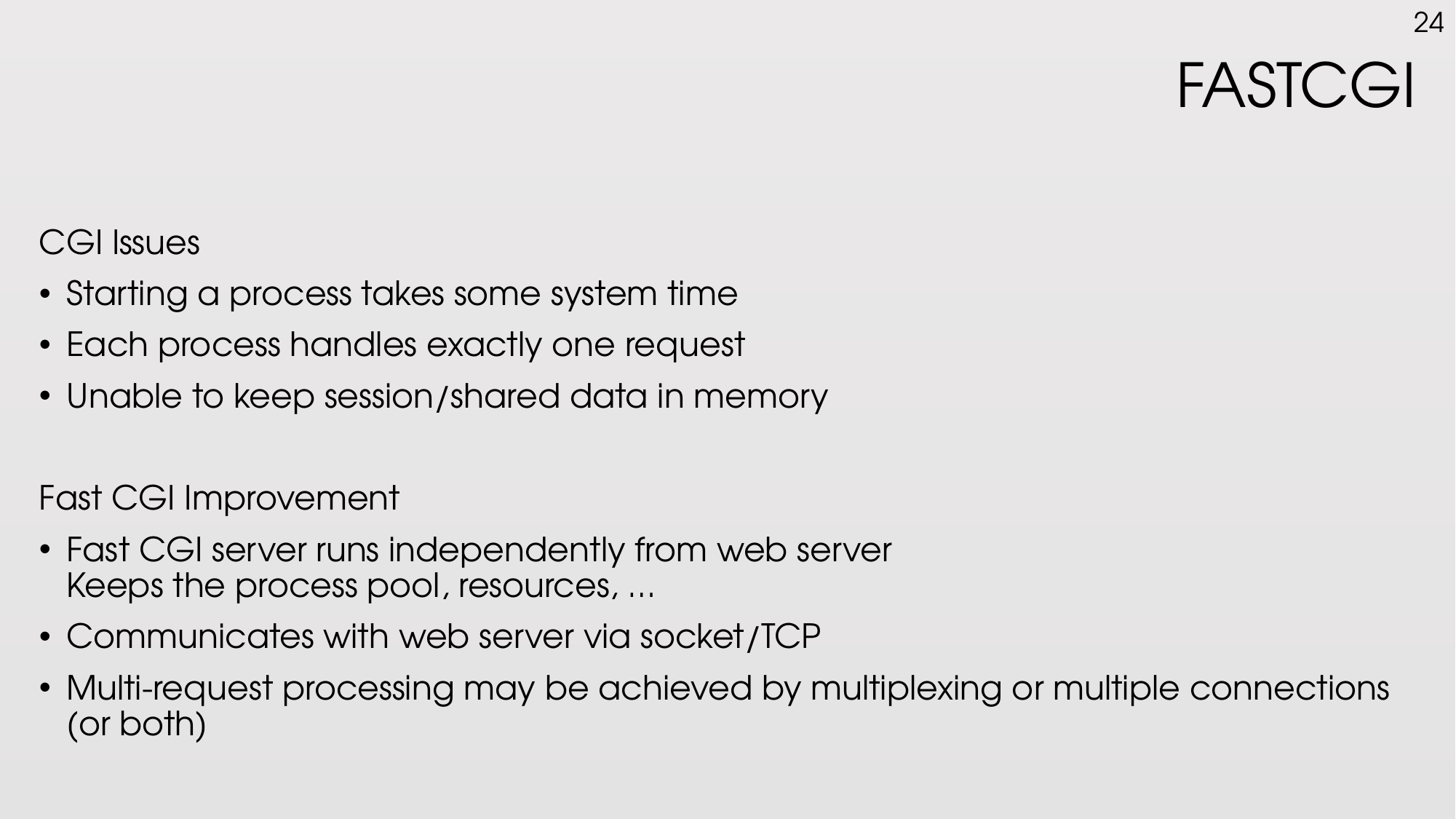

24
# FastCGI
CGI Issues
Starting a process takes some system time
Each process handles exactly one request
Unable to keep session/shared data in memory

Fast CGI Improvement
Fast CGI server runs independently from web server
Keeps the process pool, resources, …
Communicates with web server via socket/TCP
Multi-request processing may be achieved by multiplexing or multiple connections (or both)